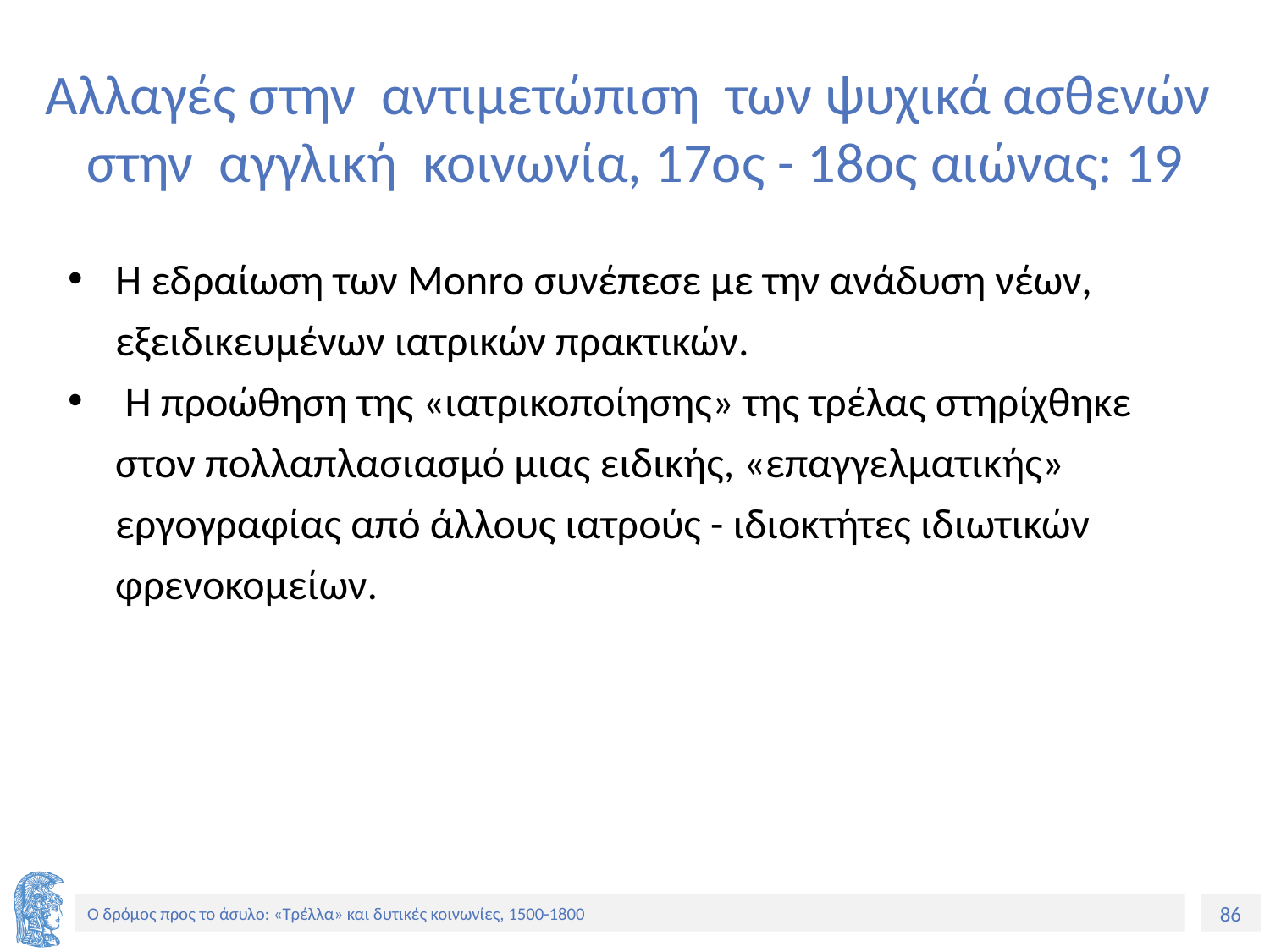

# Αλλαγές στην  αντιμετώπιση  των ψυχικά ασθενών  στην  αγγλική  κοινωνία, 17ος - 18ος αιώνας: 19
Η εδραίωση των Monro συνέπεσε με την ανάδυση νέων, εξειδικευμένων ιατρικών πρακτικών.
 Η προώθηση της «ιατρικοποίησης» της τρέλας στηρίχθηκε στον πολλαπλασιασμό μιας ειδικής, «επαγγελματικής» εργογραφίας από άλλους ιατρούς - ιδιοκτήτες ιδιωτικών φρενοκομείων.